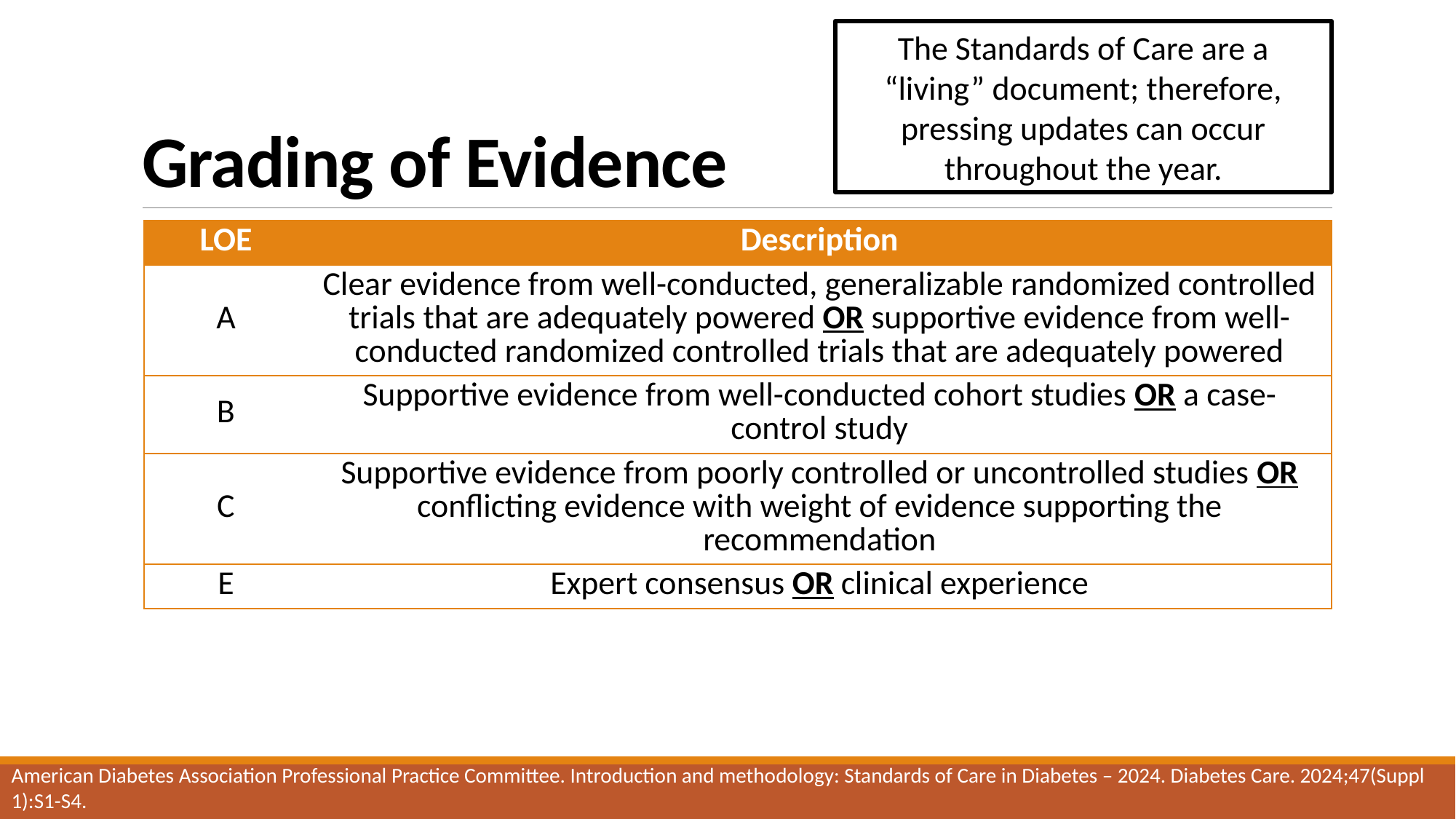

The Standards of Care are a “living” document; therefore, pressing updates can occur throughout the year.
# Grading of Evidence
| LOE | Description |
| --- | --- |
| A | Clear evidence from well-conducted, generalizable randomized controlled trials that are adequately powered OR supportive evidence from well-conducted randomized controlled trials that are adequately powered |
| B | Supportive evidence from well-conducted cohort studies OR a case-control study |
| C | Supportive evidence from poorly controlled or uncontrolled studies OR conflicting evidence with weight of evidence supporting the recommendation |
| E | Expert consensus OR clinical experience |
American Diabetes Association Professional Practice Committee. Introduction and methodology: Standards of Care in Diabetes – 2024. Diabetes Care. 2024;47(Suppl 1):S1-S4.